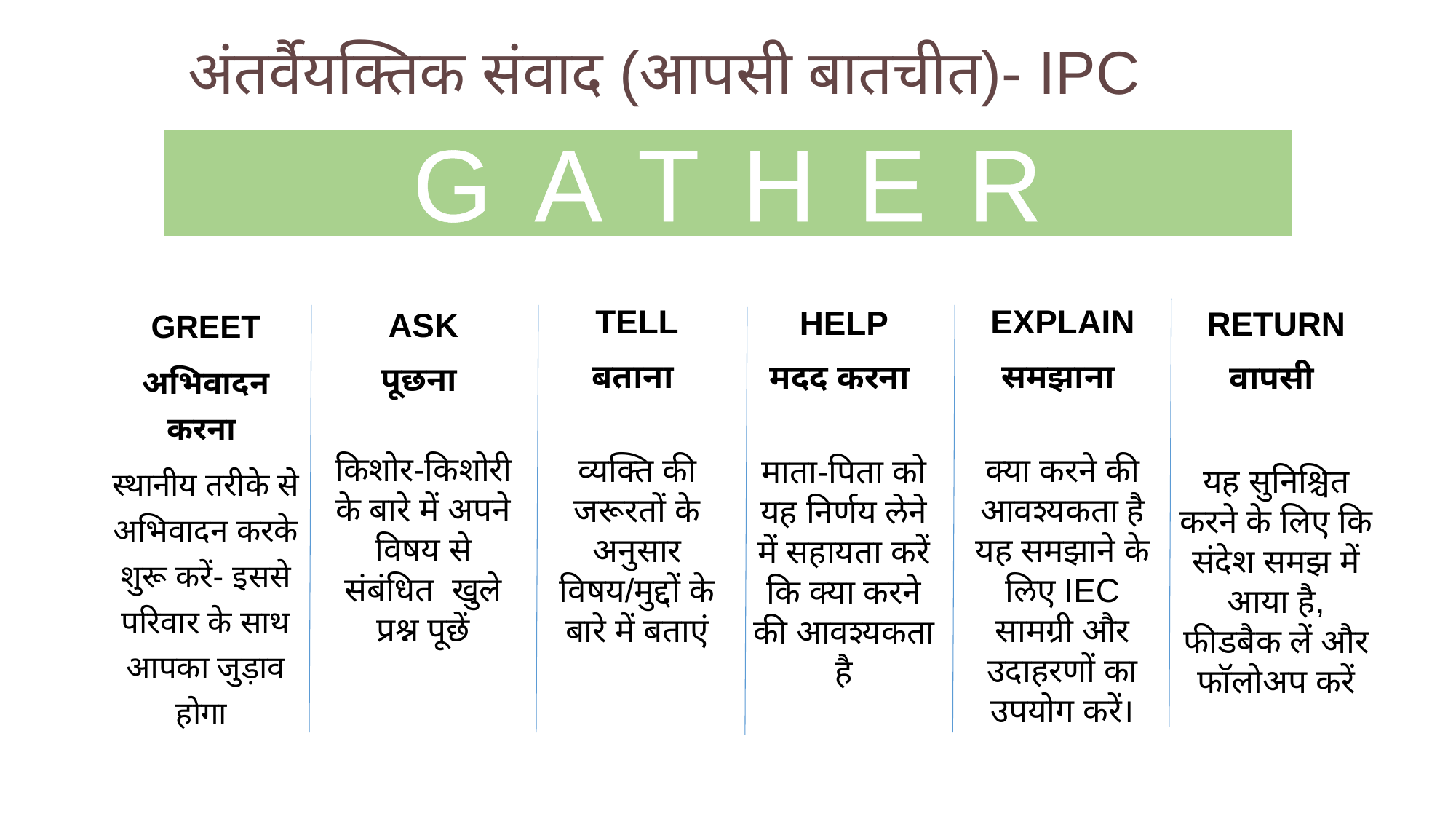

अंतर्वैयक्तिक संवाद (आपसी बातचीत)- IPC
GATHER
GREET
अभिवादन करना
स्थानीय तरीके से अभिवादन करके शुरू करें- इससे परिवार के साथ आपका जुड़ाव होगा
TELL
बताना

व्यक्ति की जरूरतों के अनुसार विषय/मुद्दों के बारे में बताएं
EXPLAIN
समझाना

क्या करने की आवश्यकता है यह समझाने के लिए IEC सामग्री और उदाहरणों का उपयोग करें।
HELP
मदद करना

माता-पिता को यह निर्णय लेने में सहायता करें कि क्या करने की आवश्यकता है
RETURN
वापसी

यह सुनिश्चित करने के लिए कि संदेश समझ में आया है, फीडबैक लें और फॉलोअप करें
ASK
पूछना

किशोर-किशोरी के बारे में अपने विषय से संबंधित  खुले प्रश्न पूछें